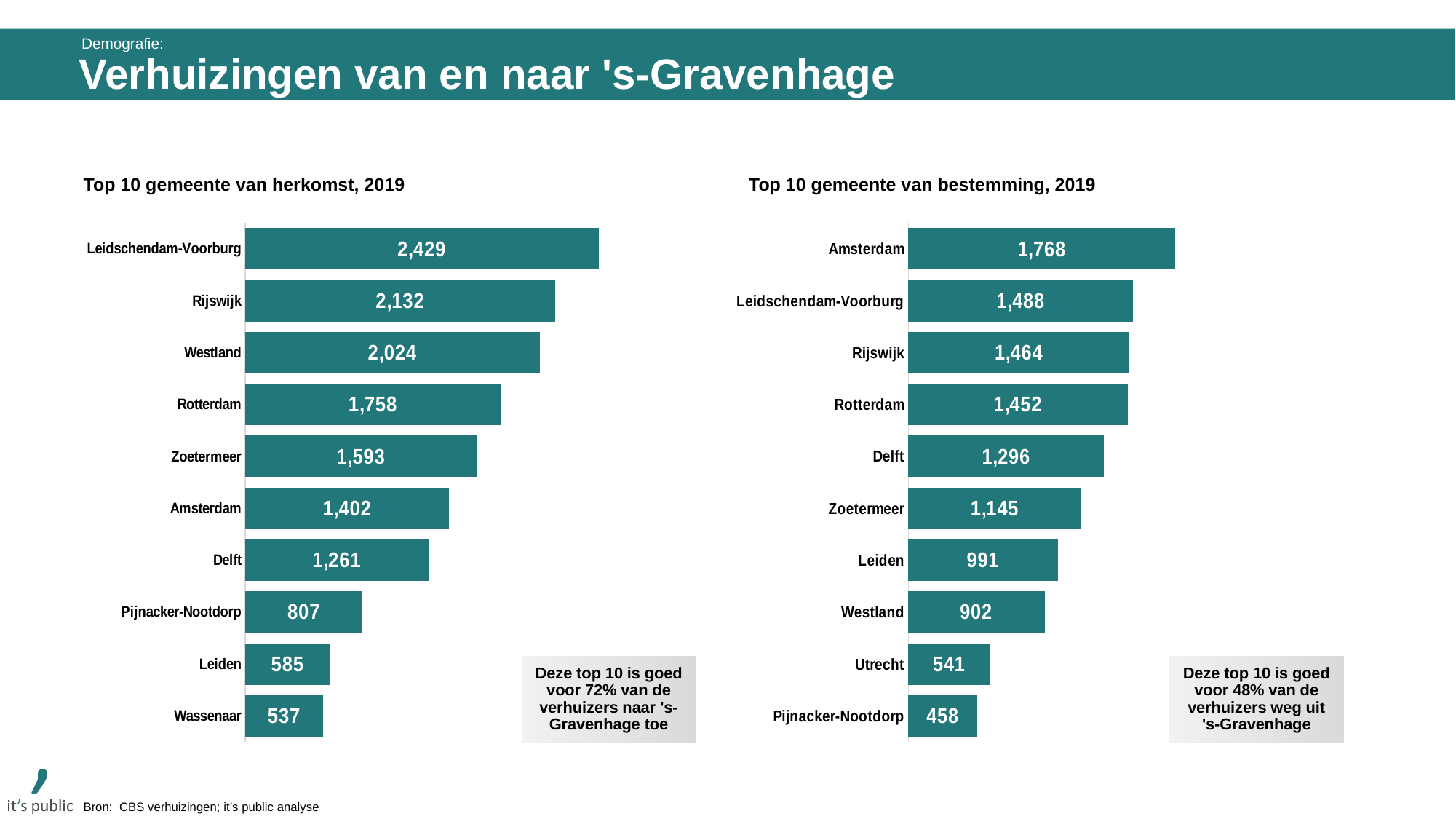

Demografie:

Verhuizingen van en naar 's-Gravenhage

Top 10 gemeente van herkomst, 2019
Top 10 gemeente van bestemming, 2019

### Chart

| Category |  |  |
|---|---|---|
| Leidschendam-Voorburg | 2429.0 | 0.0 |
| Rijswijk | 2132.0 | None |
| Westland | 2024.0 | None |
| Rotterdam | 1758.0 | None |
| Zoetermeer | 1593.0 | None |
| Amsterdam | 1402.0 | None |
| Delft | 1261.0 | None |
| Pijnacker-Nootdorp | 807.0 | None |
| Leiden | 585.0 | None |
| Wassenaar | 537.0 | None |

### Chart

| Category |  |  |
|---|---|---|
| Amsterdam | 1768.0 | 661.0 |
| Leidschendam-Voorburg | 1488.0 | None |
| Rijswijk | 1464.0 | None |
| Rotterdam | 1452.0 | None |
| Delft | 1296.0 | None |
| Zoetermeer | 1145.0 | None |
| Leiden | 991.0 | None |
| Westland | 902.0 | None |
| Utrecht | 541.0 | None |
| Pijnacker-Nootdorp | 458.0 | None |
Deze top 10 is goed voor 72% van de verhuizers naar 's-Gravenhage toe
Deze top 10 is goed voor 48% van de verhuizers weg uit 's-Gravenhage
Bron:  CBS verhuizingen; it’s public analyse